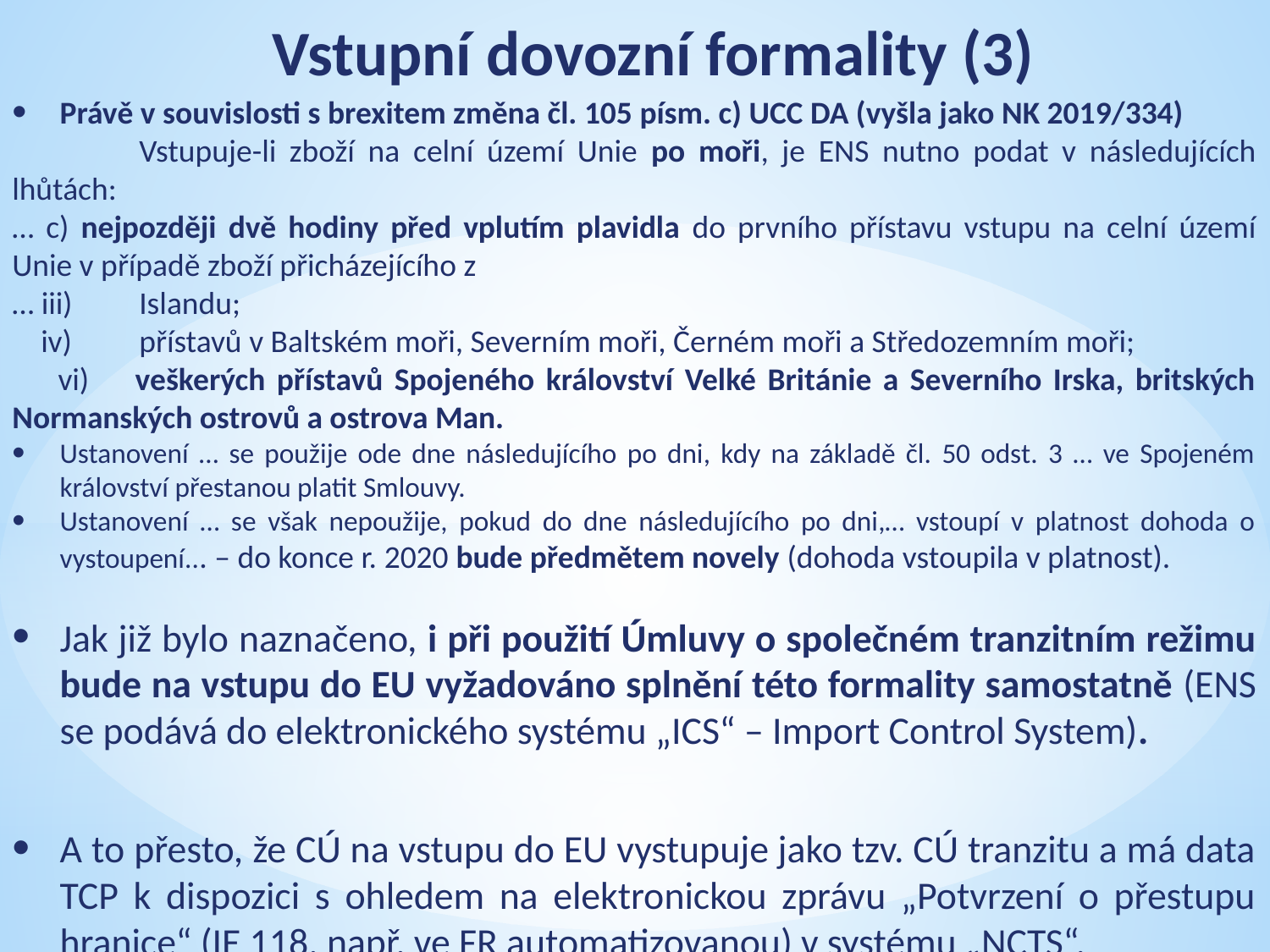

# Vstupní dovozní formality (3)
Právě v souvislosti s brexitem změna čl. 105 písm. c) UCC DA (vyšla jako NK 2019/334)
	Vstupuje-li zboží na celní území Unie po moři, je ENS nutno podat v následujících lhůtách:
… c) nejpozději dvě hodiny před vplutím plavidla do prvního přístavu vstupu na celní území Unie v případě zboží přicházejícího z
… iii)	Islandu;
    iv)	přístavů v Baltském moři, Severním moři, Černém moři a Středozemním moři;
    vi)    veškerých přístavů Spojeného království Velké Británie a Severního Irska, britských Normanských ostrovů a ostrova Man.
Ustanovení … se použije ode dne následujícího po dni, kdy na základě čl. 50 odst. 3 … ve Spojeném království přestanou platit Smlouvy.
Ustanovení … se však nepoužije, pokud do dne následujícího po dni,… vstoupí v platnost dohoda o vystoupení... – do konce r. 2020 bude předmětem novely (dohoda vstoupila v platnost).

Jak již bylo naznačeno, i při použití Úmluvy o společném tranzitním režimu bude na vstupu do EU vyžadováno splnění této formality samostatně (ENS se podává do elektronického systému „ICS“ – Import Control System).

A to přesto, že CÚ na vstupu do EU vystupuje jako tzv. CÚ tranzitu a má data TCP k dispozici s ohledem na elektronickou zprávu „Potvrzení o přestupu hranice“ (IE 118, např. ve FR automatizovanou) v systému „NCTS“.